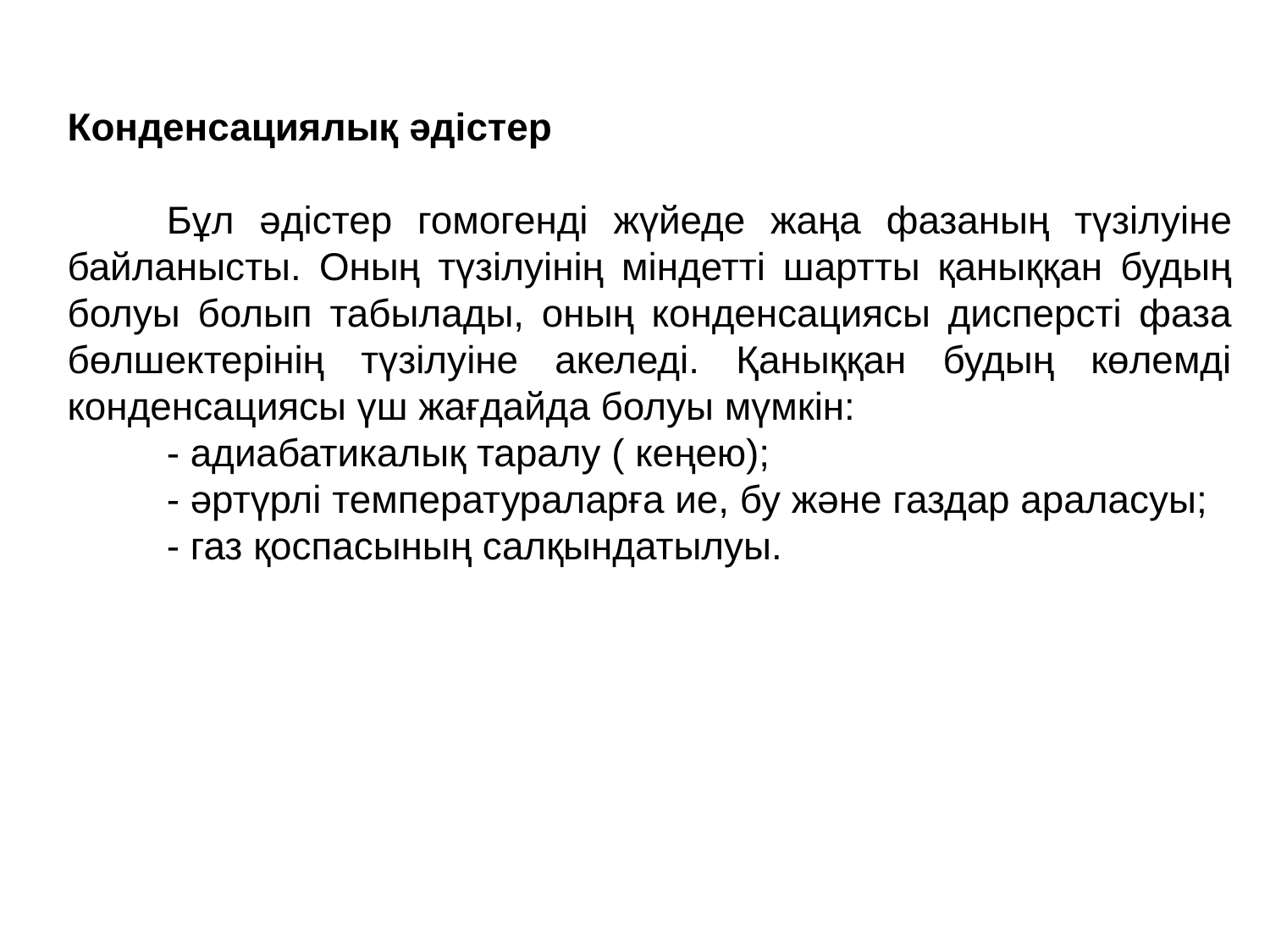

Конденсациялық әдістер

Бұл әдістер гомогенді жүйеде жаңа фазаның түзілуіне байланысты. Оның түзілуінің міндетті шартты қаныққан будың болуы болып табылады, оның конденсациясы дисперсті фаза бөлшектерінің түзілуіне акеледі. Қаныққан будың көлемді конденсациясы үш жағдайда болуы мүмкін:
- адиабатикалық таралу ( кеңею);
- әртүрлі температураларға ие, бу және газдар араласуы;
- газ қоспасының салқындатылуы.